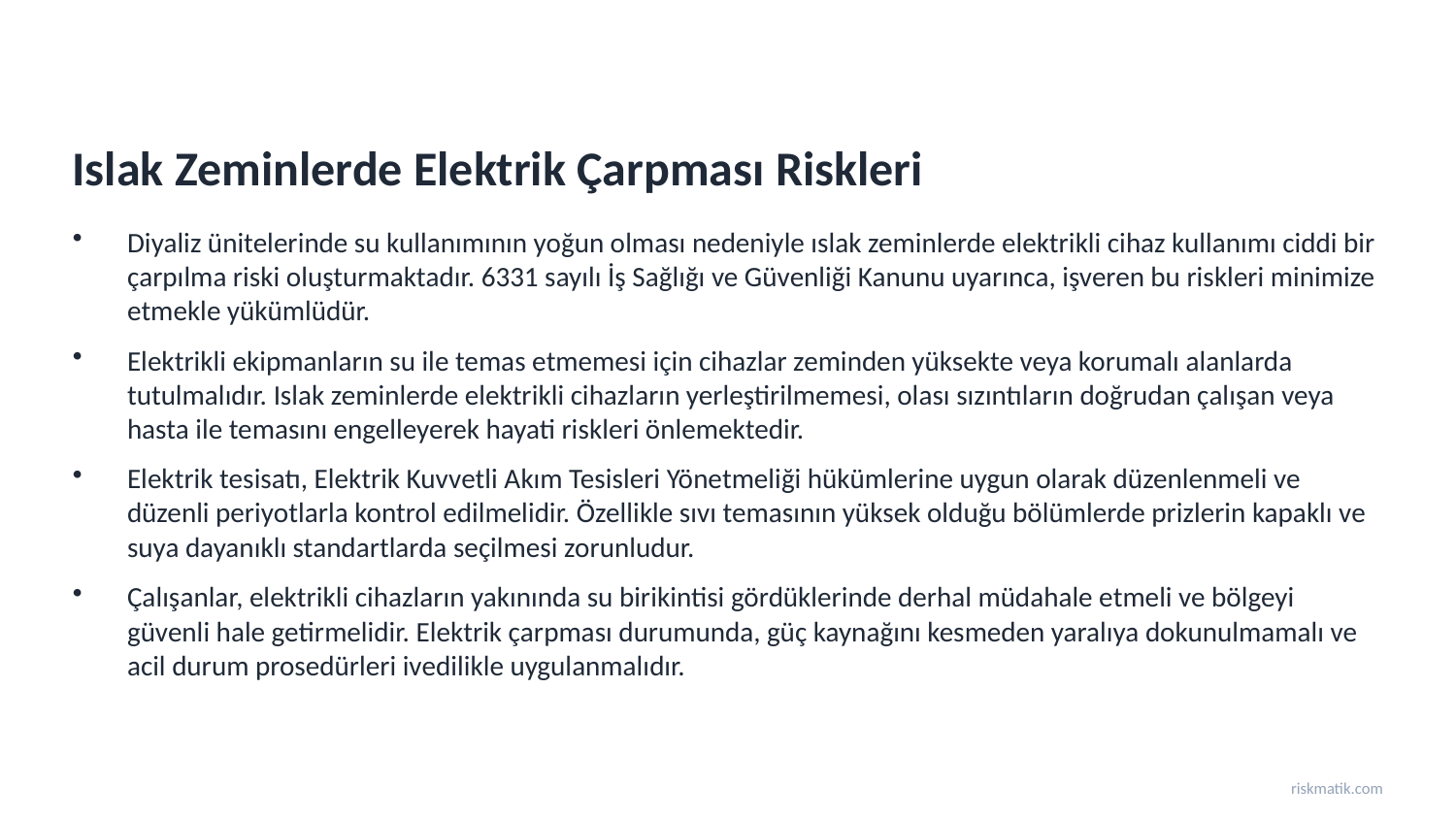

Islak Zeminlerde Elektrik Çarpması Riskleri
Diyaliz ünitelerinde su kullanımının yoğun olması nedeniyle ıslak zeminlerde elektrikli cihaz kullanımı ciddi bir çarpılma riski oluşturmaktadır. 6331 sayılı İş Sağlığı ve Güvenliği Kanunu uyarınca, işveren bu riskleri minimize etmekle yükümlüdür.
Elektrikli ekipmanların su ile temas etmemesi için cihazlar zeminden yüksekte veya korumalı alanlarda tutulmalıdır. Islak zeminlerde elektrikli cihazların yerleştirilmemesi, olası sızıntıların doğrudan çalışan veya hasta ile temasını engelleyerek hayati riskleri önlemektedir.
Elektrik tesisatı, Elektrik Kuvvetli Akım Tesisleri Yönetmeliği hükümlerine uygun olarak düzenlenmeli ve düzenli periyotlarla kontrol edilmelidir. Özellikle sıvı temasının yüksek olduğu bölümlerde prizlerin kapaklı ve suya dayanıklı standartlarda seçilmesi zorunludur.
Çalışanlar, elektrikli cihazların yakınında su birikintisi gördüklerinde derhal müdahale etmeli ve bölgeyi güvenli hale getirmelidir. Elektrik çarpması durumunda, güç kaynağını kesmeden yaralıya dokunulmamalı ve acil durum prosedürleri ivedilikle uygulanmalıdır.
riskmatik.com